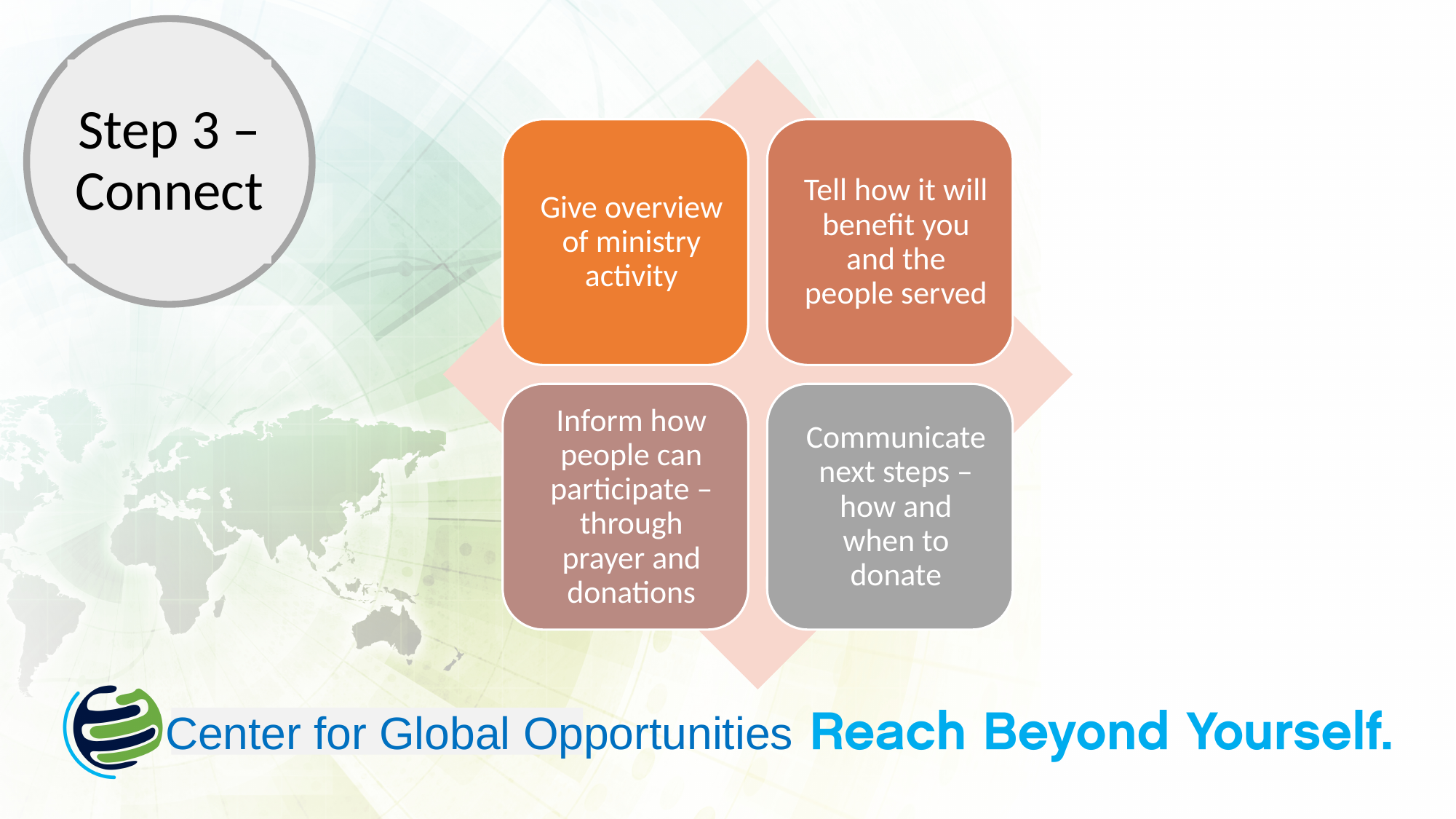

Step 3 – Connect
Give overview of ministry activity
Tell how it will benefit you and the people served
Inform how people can participate – through prayer and donations
Communicate next steps – how and when to donate
Center for Global Opportunities